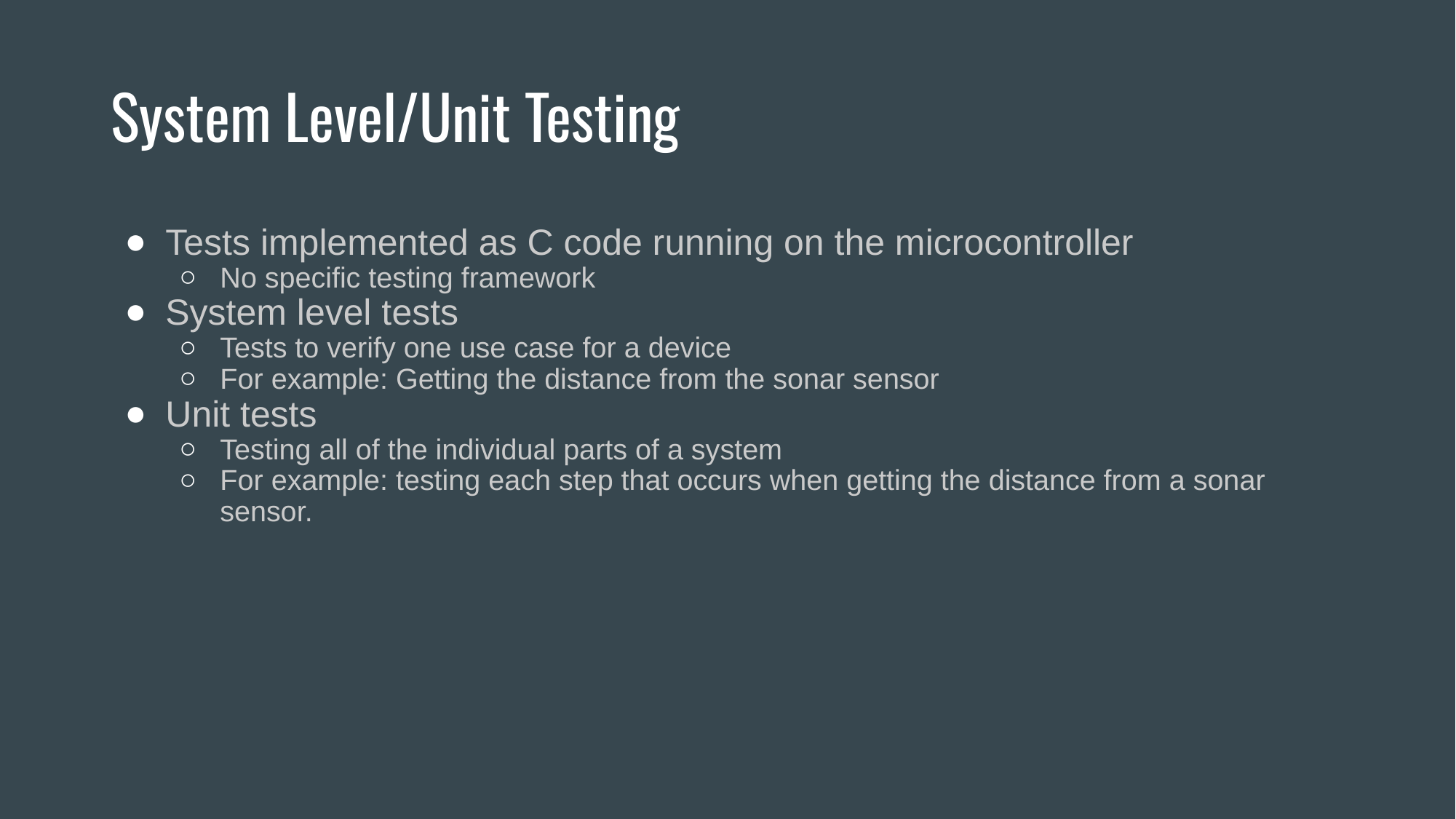

# System Level/Unit Testing
Tests implemented as C code running on the microcontroller
No specific testing framework
System level tests
Tests to verify one use case for a device
For example: Getting the distance from the sonar sensor
Unit tests
Testing all of the individual parts of a system
For example: testing each step that occurs when getting the distance from a sonar sensor.